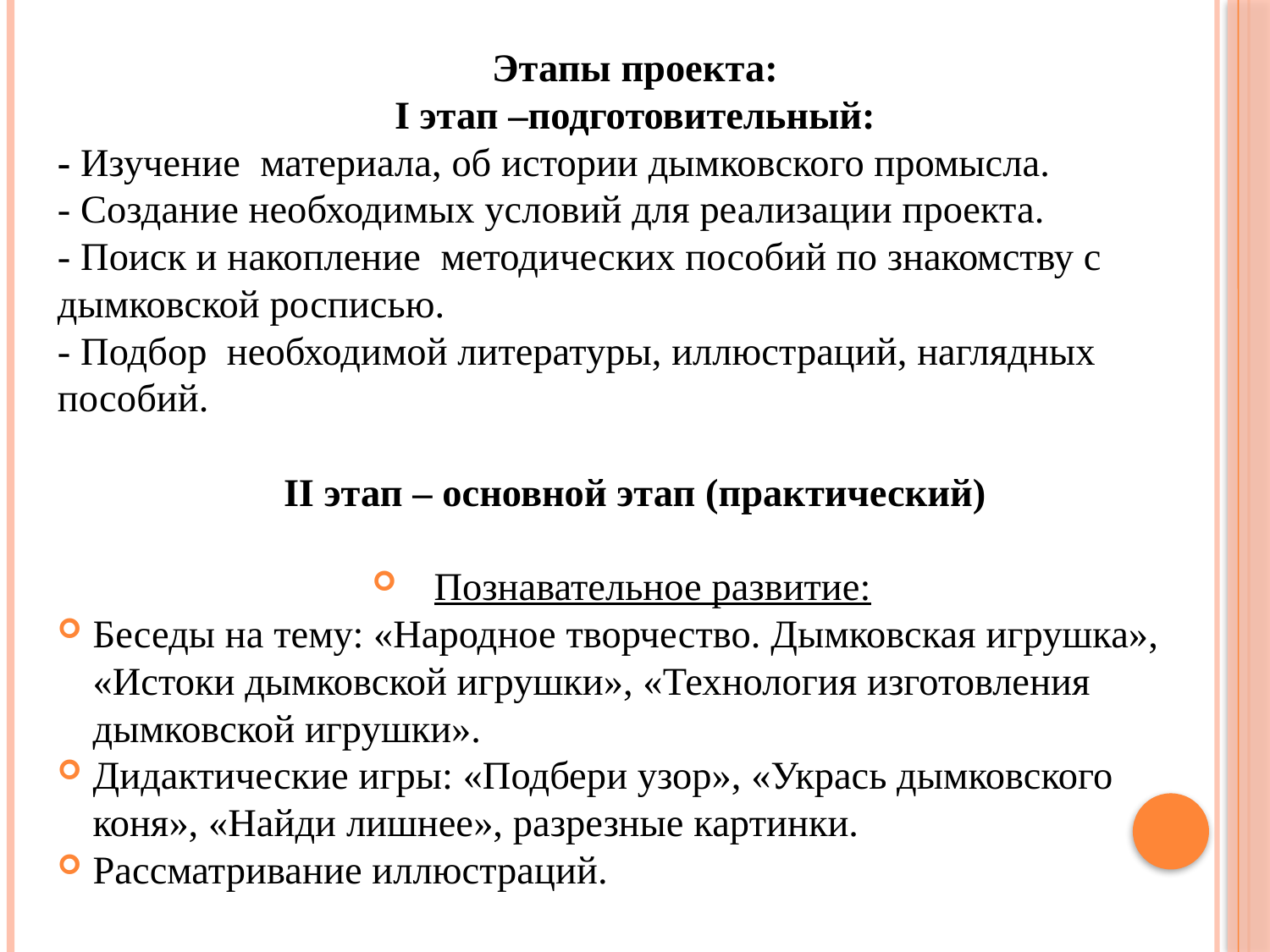

Этапы проекта:
I этап –подготовительный:
- Изучение  материала, об истории дымковского промысла.
- Создание необходимых условий для реализации проекта.
- Поиск и накопление  методических пособий по знакомству с дымковской росписью.
- Подбор  необходимой литературы, иллюстраций, наглядных  пособий.

II этап – основной этап (практический)

Познавательное развитие:
Беседы на тему: «Народное творчество. Дымковская игрушка», «Истоки дымковской игрушки», «Технология изготовления дымковской игрушки».
Дидактические игры: «Подбери узор», «Укрась дымковского коня», «Найди лишнее», разрезные картинки.
Рассматривание иллюстраций.